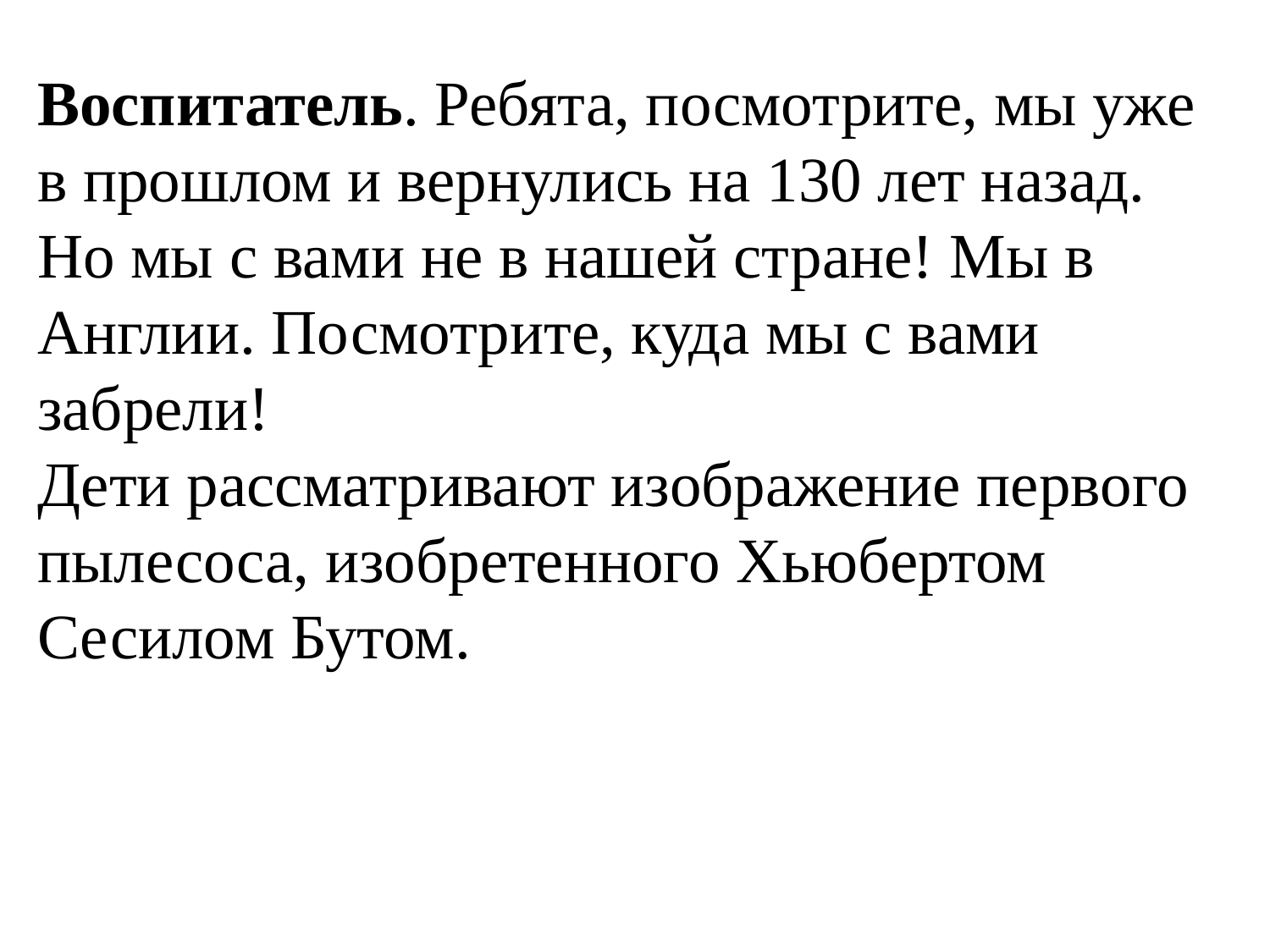

Воспитатель. Ребята, посмотрите, мы уже в прошлом и вернулись на 130 лет назад. Но мы с вами не в нашей стране! Мы в Англии. Посмотрите, куда мы с вами забрели!
Дети рассматривают изображение первого пылесоса, изобретенного Хьюбертом Сесилом Бутом.